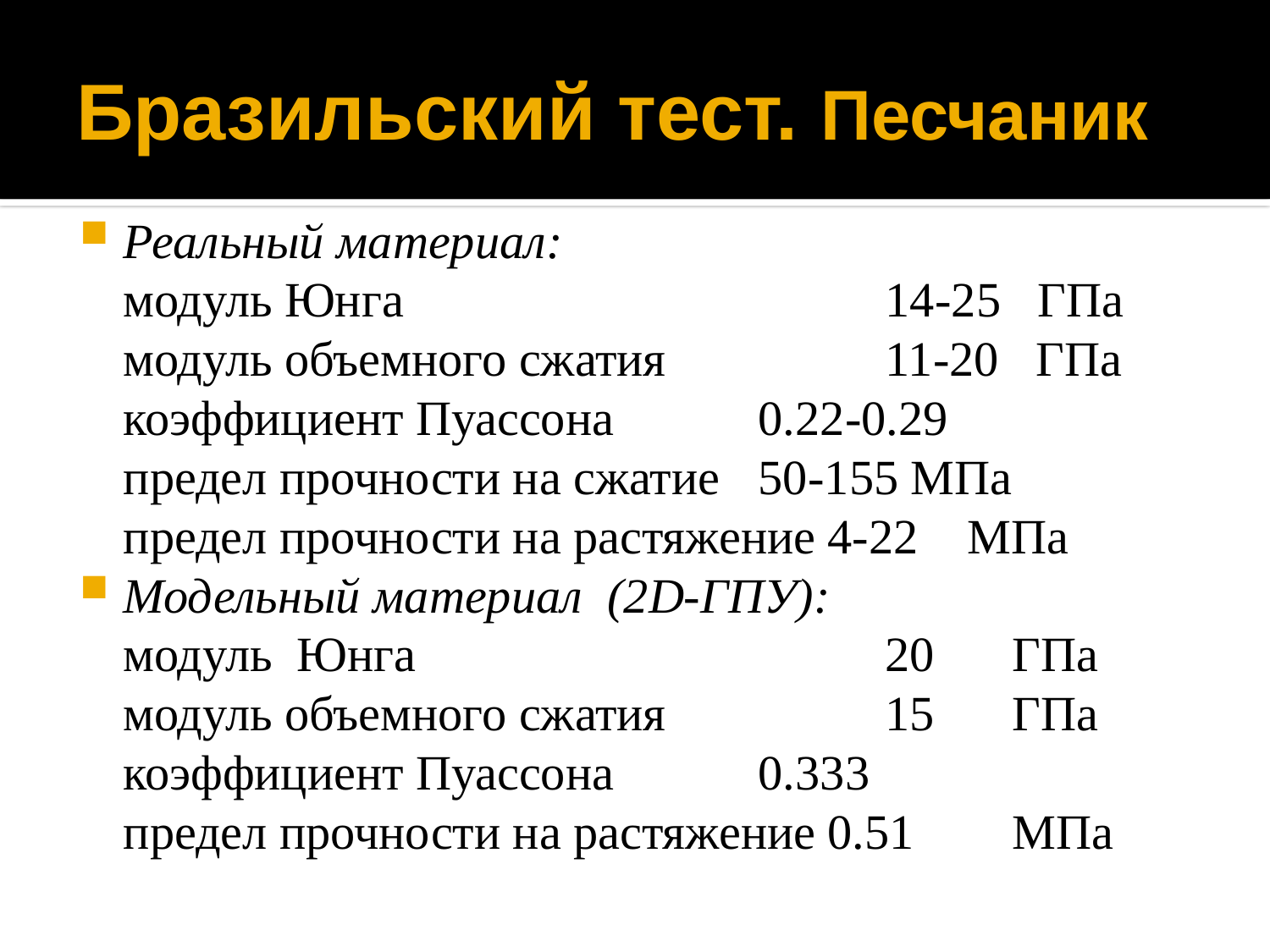

# Бразильский тест. Песчаник
Реальный материал:
модуль Юнга 				14-25   ГПа
модуль объемного сжатия		11-20   ГПа
коэффициент Пуассона 		0.22-0.29
предел прочности на сжатие 	50-155 МПа
предел прочности на растяжение 4-22    МПа
Модельный материал  (2D-ГПУ):
модуль  Юнга				20 	ГПа
модуль объемного сжатия		15	ГПа
коэффициент Пуассона		0.333
предел прочности на растяжение 0.51	МПа